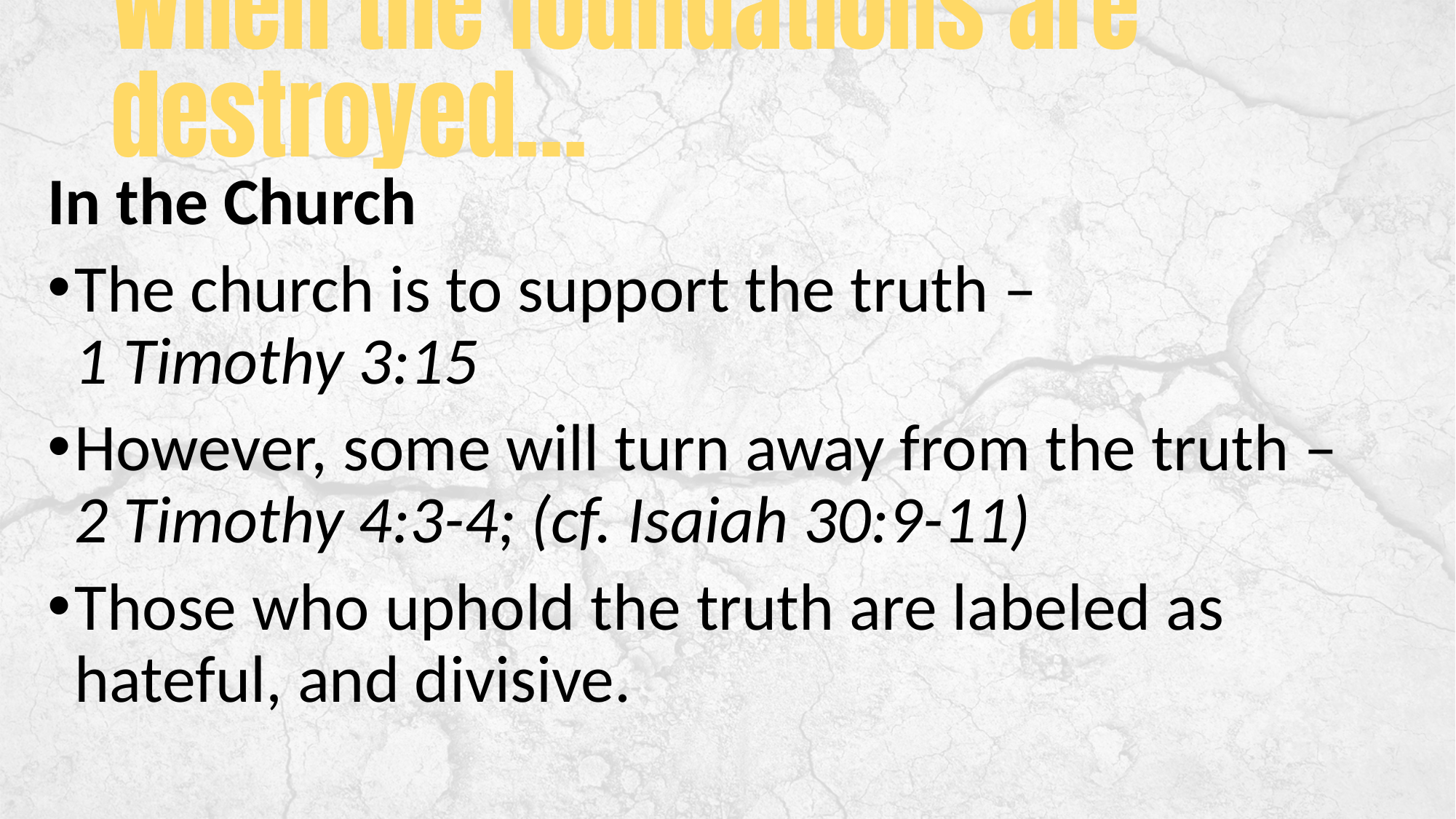

# When the foundations are destroyed…
In the Church
The church is to support the truth –                       1 Timothy 3:15
However, some will turn away from the truth –   2 Timothy 4:3-4; (cf. Isaiah 30:9-11)
Those who uphold the truth are labeled as hateful, and divisive.